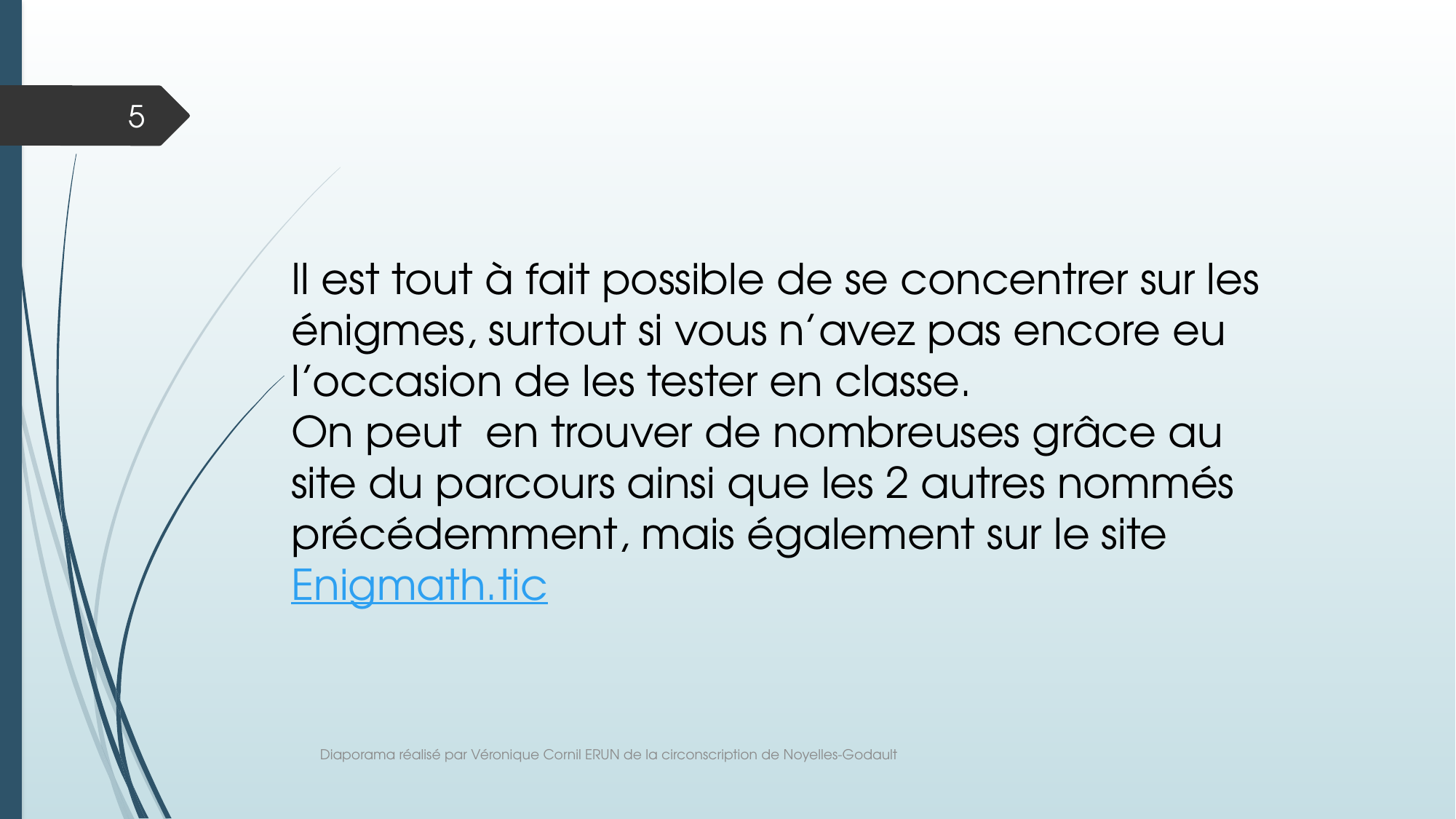

5
Il est tout à fait possible de se concentrer sur les énigmes, surtout si vous n’avez pas encore eu l’occasion de les tester en classe.
On peut  en trouver de nombreuses grâce au site du parcours ainsi que les 2 autres nommés précédemment, mais également sur le site
Enigmath.tic
Diaporama réalisé par Véronique Cornil ERUN de la circonscription de Noyelles-Godault